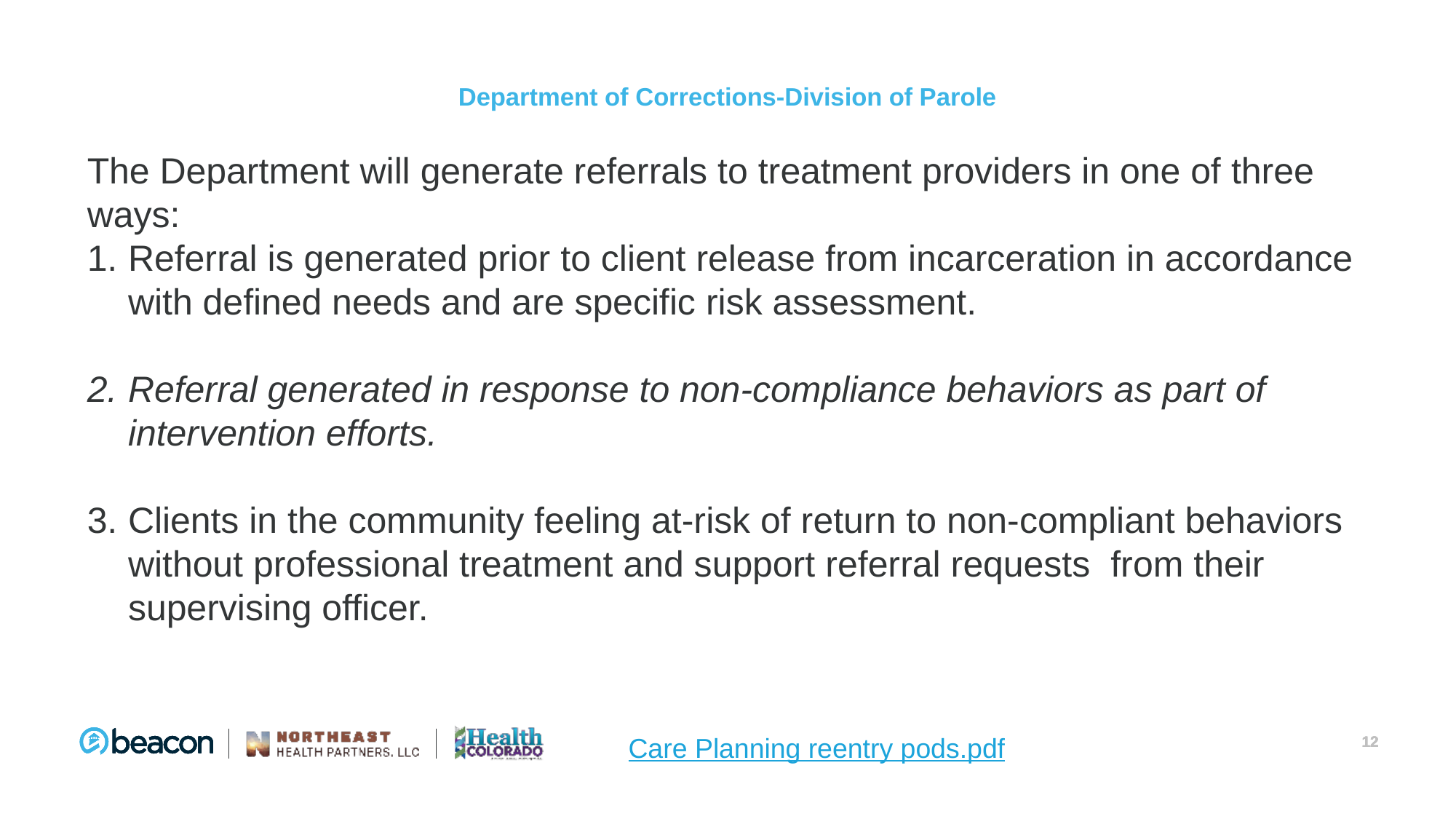

# Department of Corrections-Division of Parole
The Department will generate referrals to treatment providers in one of three ways:
Referral is generated prior to client release from incarceration in accordance with defined needs and are specific risk assessment.

Referral generated in response to non-compliance behaviors as part of intervention efforts.

Clients in the community feeling at-risk of return to non-compliant behaviors without professional treatment and support referral requests  from their supervising officer.

 Care Planning reentry pods.pdf